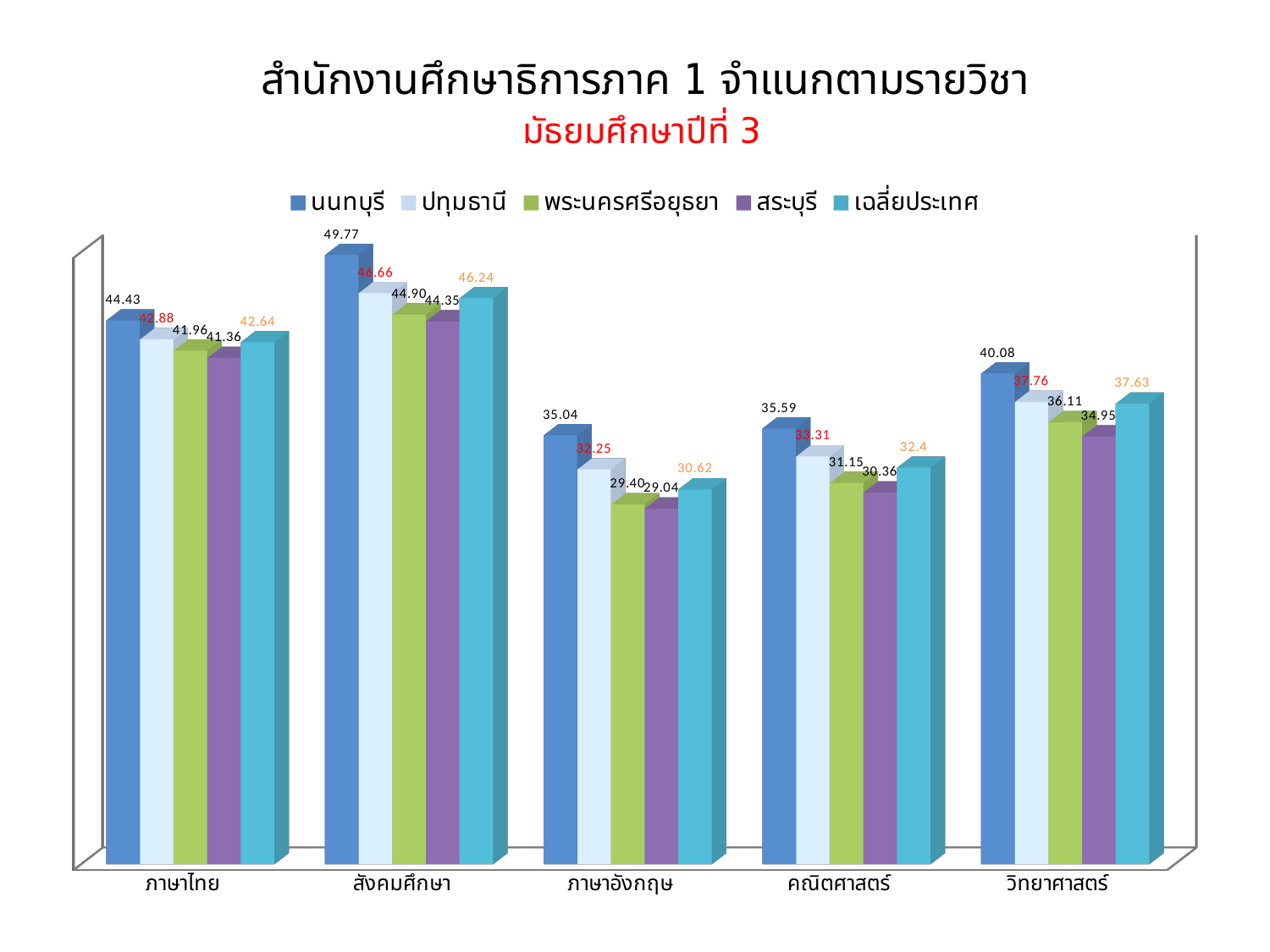

สำนักงานศึกษาธิการภาค 1 จำแนกตามรายวิชา
มัธยมศึกษาปีที่ 3

[unsupported chart]